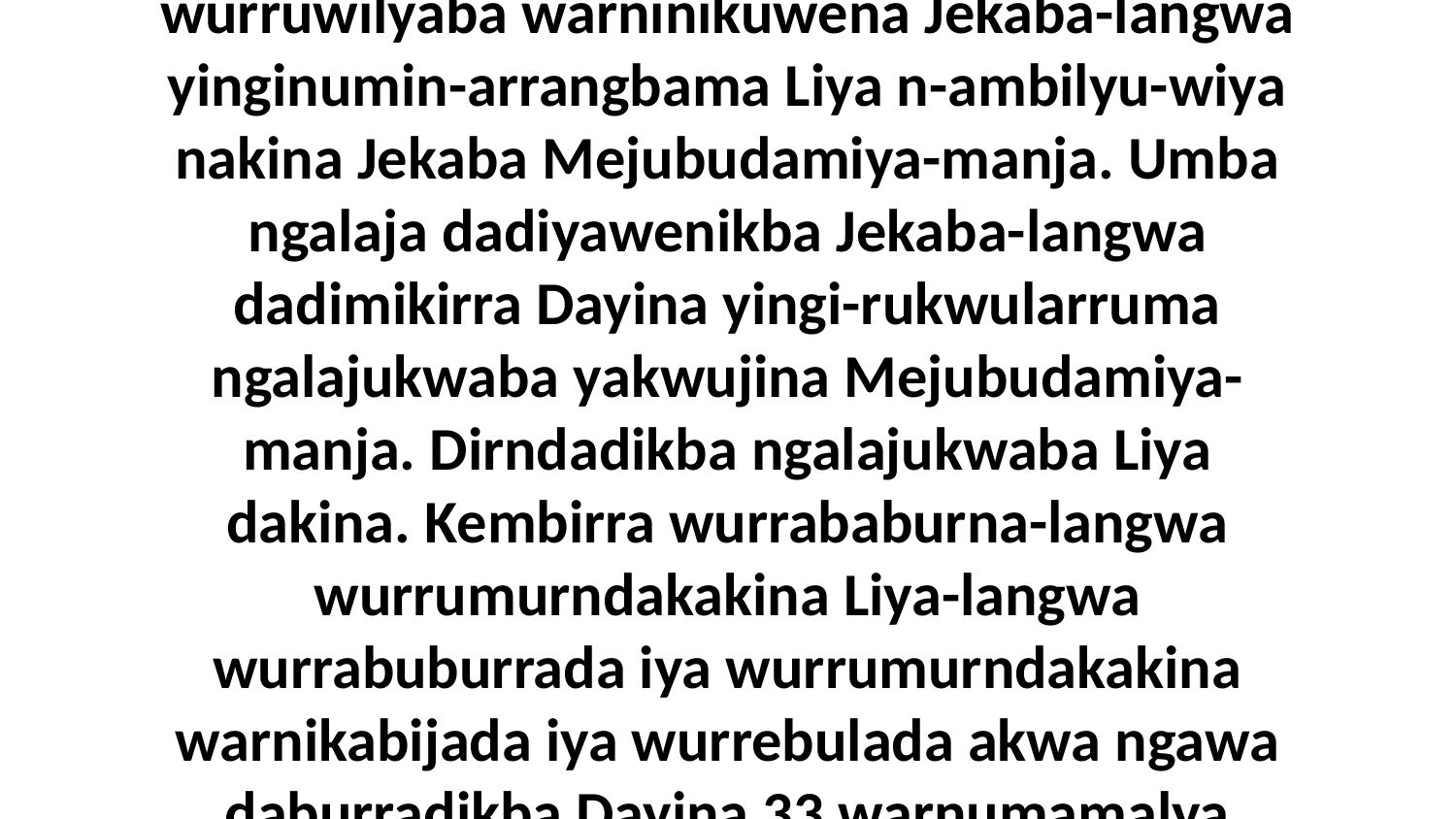

15 Wurrumurndakakina wurrumangbala wurruwilyaba warninikuwena Jekaba-langwa yinginumin-arrangbama Liya n-ambilyu-wiya nakina Jekaba Mejubudamiya-manja. Umba ngalaja dadiyawenikba Jekaba-langwa dadimikirra Dayina yingi-rukwularruma ngalajukwaba yakwujina Mejubudamiya-manja. Dirndadikba ngalajukwaba Liya dakina. Kembirra wurrababurna-langwa wurrumurndakakina Liya-langwa wurrabuburrada iya wurrumurndakakina warnikabijada iya wurrebulada akwa ngawa daburradikba Dayina 33 warnumamalya wurrakina-da.